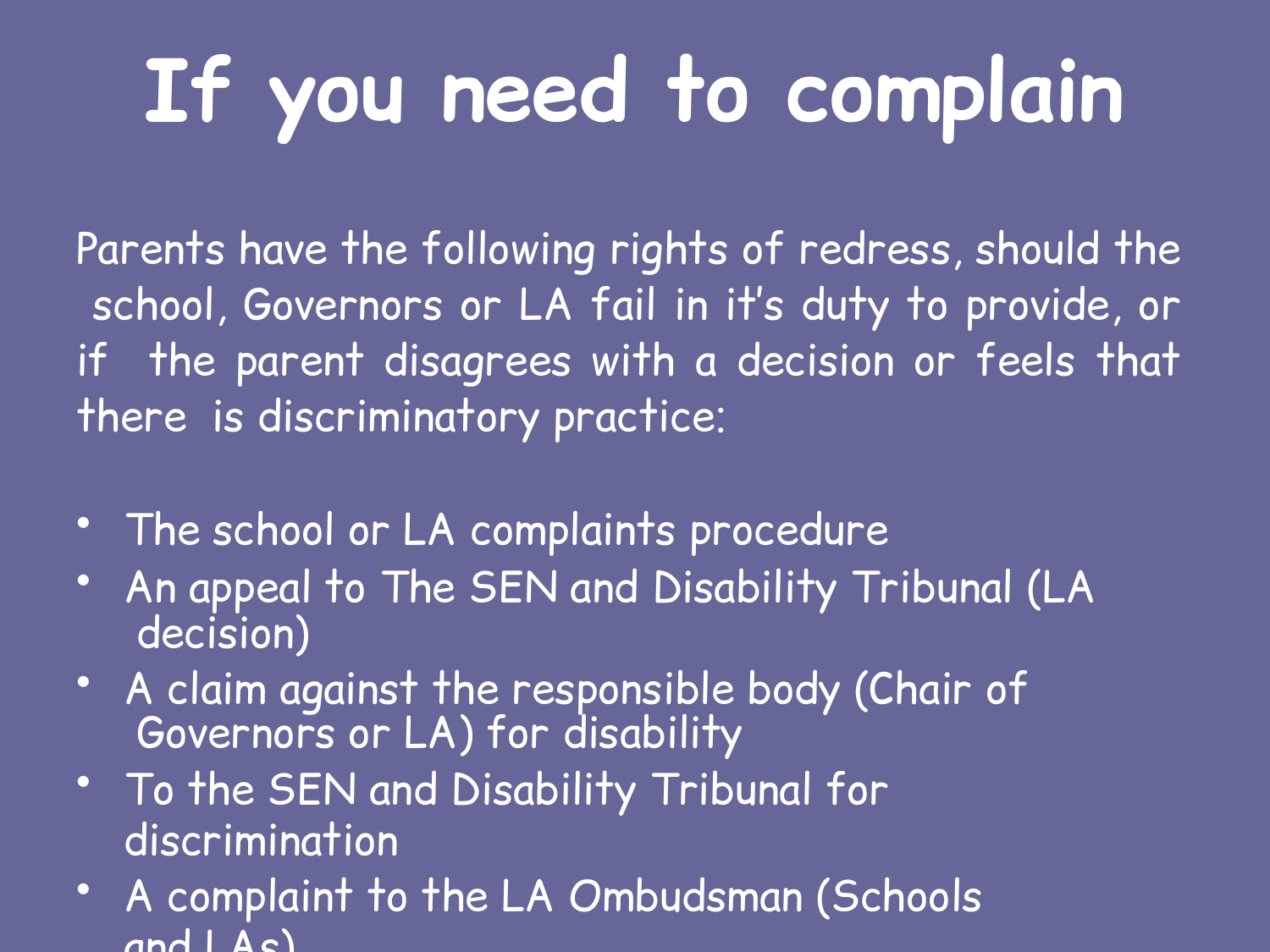

# If you need to complain
Parents have the following rights of redress, should the  school, Governors or LA fail in it’s duty to provide, or if  the parent disagrees with a decision or feels that there  is discriminatory practice:

The school or LA complaints procedure
An appeal to The SEN and Disability Tribunal (LA  decision)
A claim against the responsible body (Chair of  Governors or LA) for disability
To the SEN and Disability Tribunal for discrimination
A complaint to the LA Ombudsman (Schools and LAs)